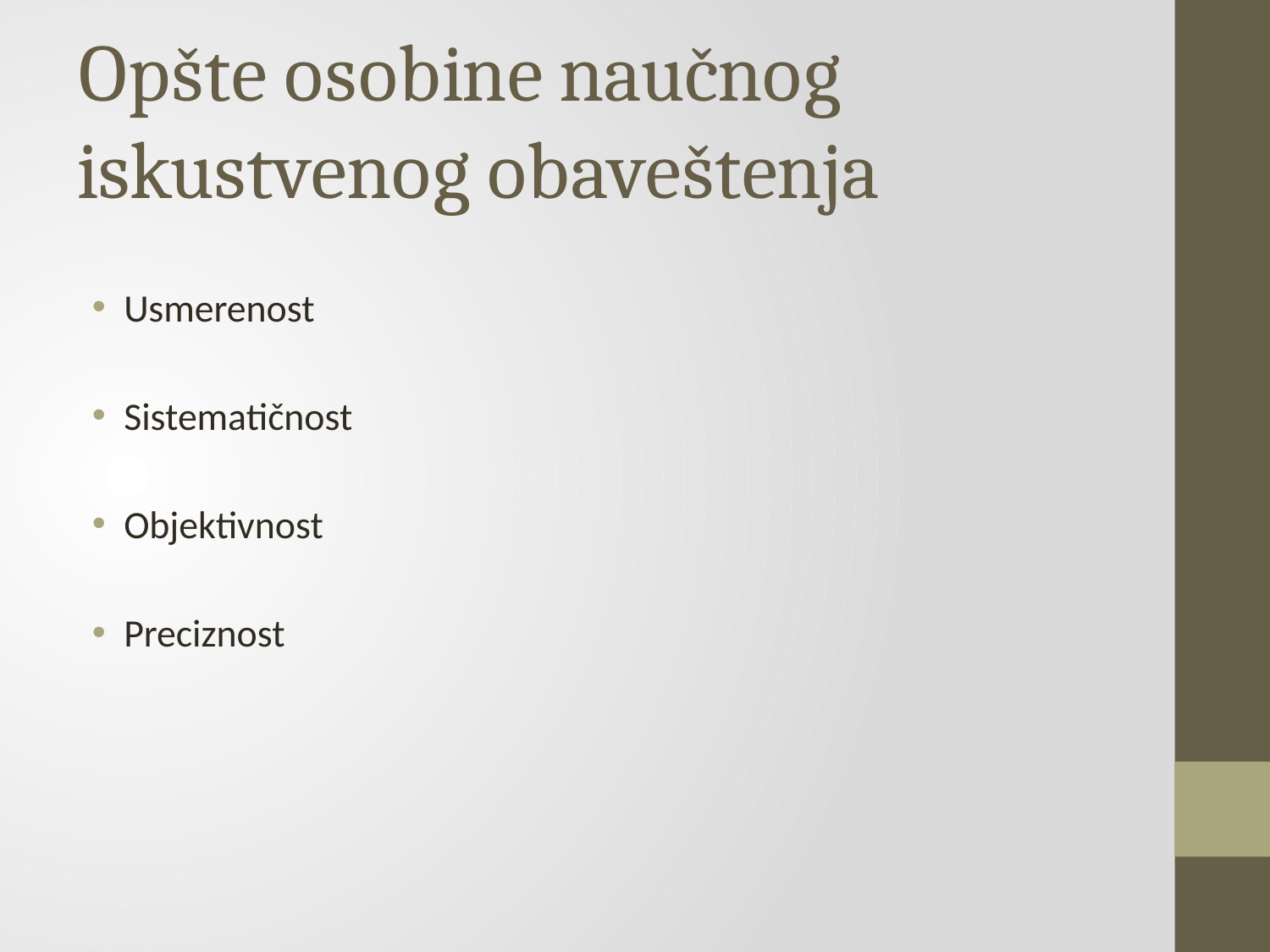

# Opšte osobine naučnog iskustvenog obaveštenja

Usmerenost

Sistematičnost

Objektivnost

Preciznost